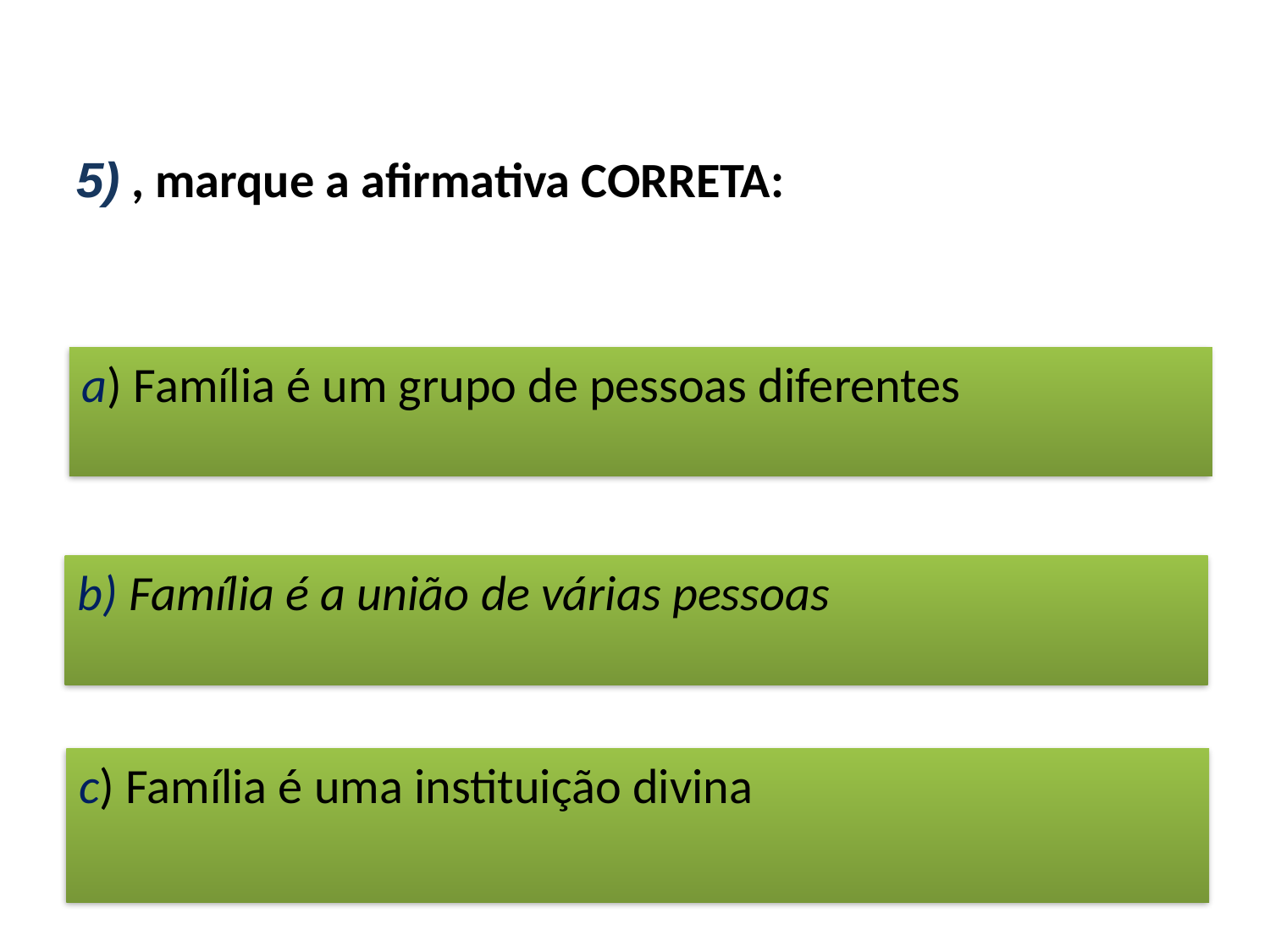

# 5) , marque a afirmativa CORRETA:
a) Família é um grupo de pessoas diferentes

b) Família é a união de várias pessoas

c) Família é uma instituição divina